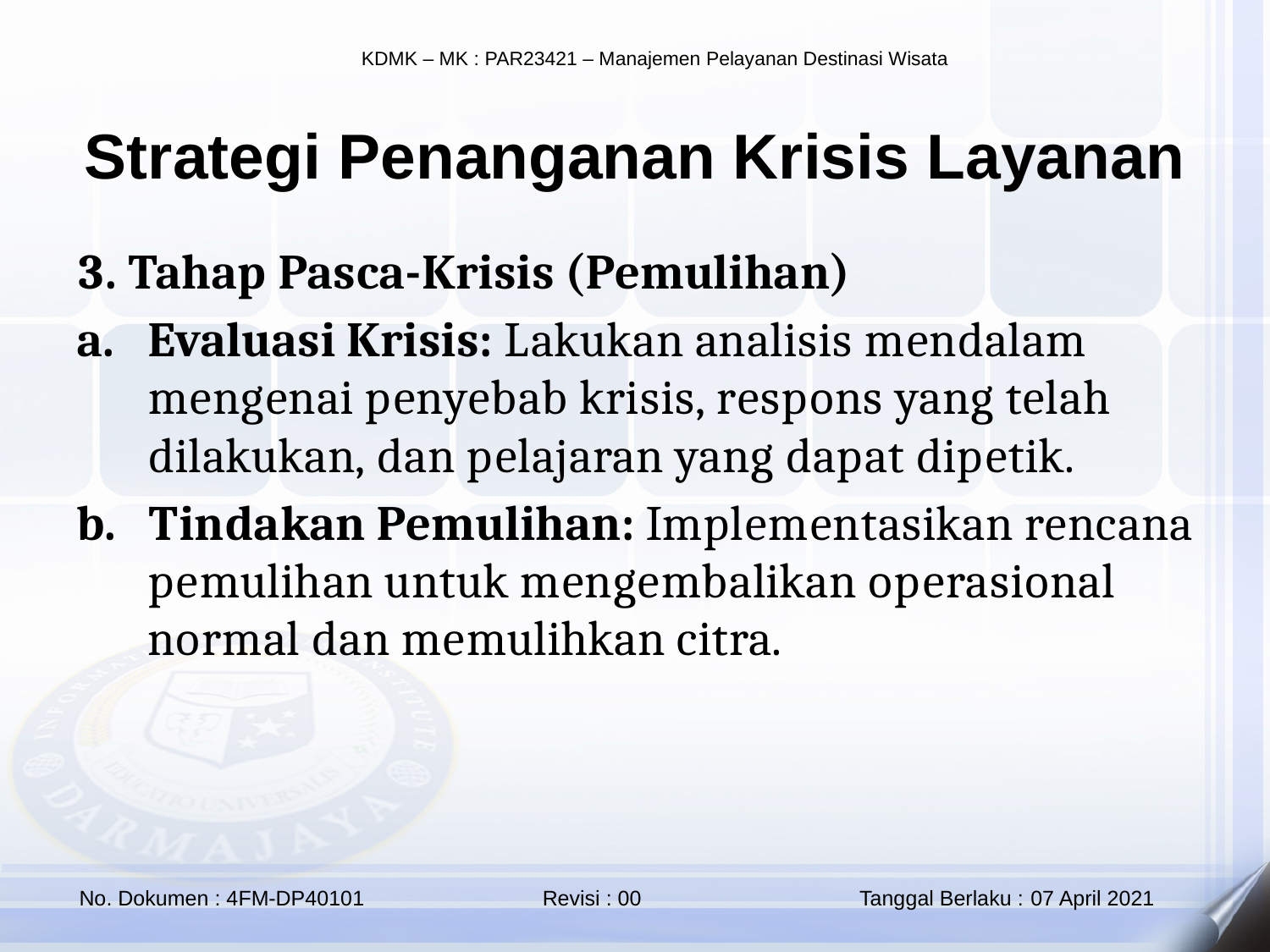

Strategi Penanganan Krisis Layanan
3. Tahap Pasca-Krisis (Pemulihan)
Evaluasi Krisis: Lakukan analisis mendalam mengenai penyebab krisis, respons yang telah dilakukan, dan pelajaran yang dapat dipetik.
Tindakan Pemulihan: Implementasikan rencana pemulihan untuk mengembalikan operasional normal dan memulihkan citra.